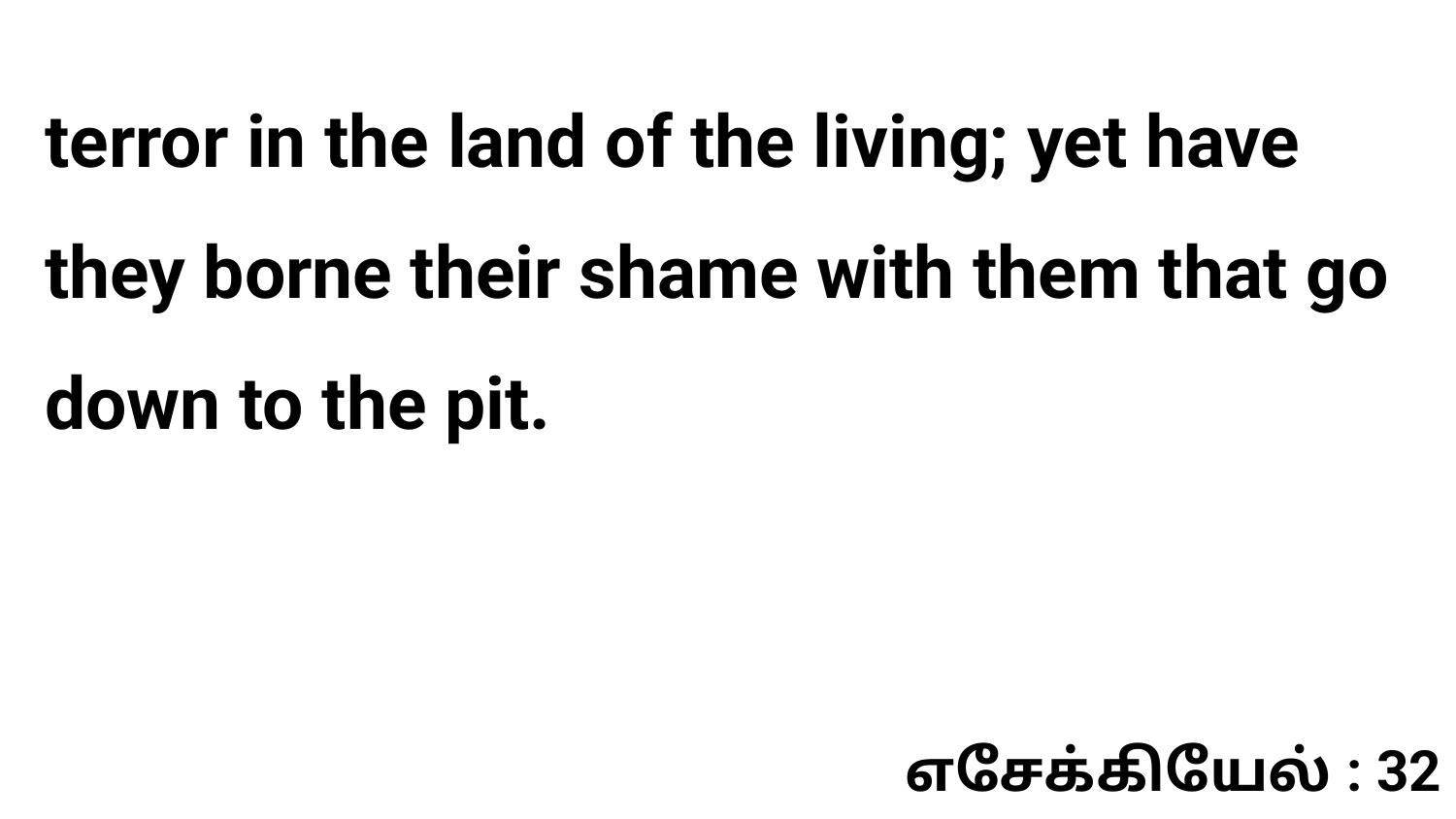

terror in the land of the living; yet have they borne their shame with them that go down to the pit.
எசேக்கியேல் : 32